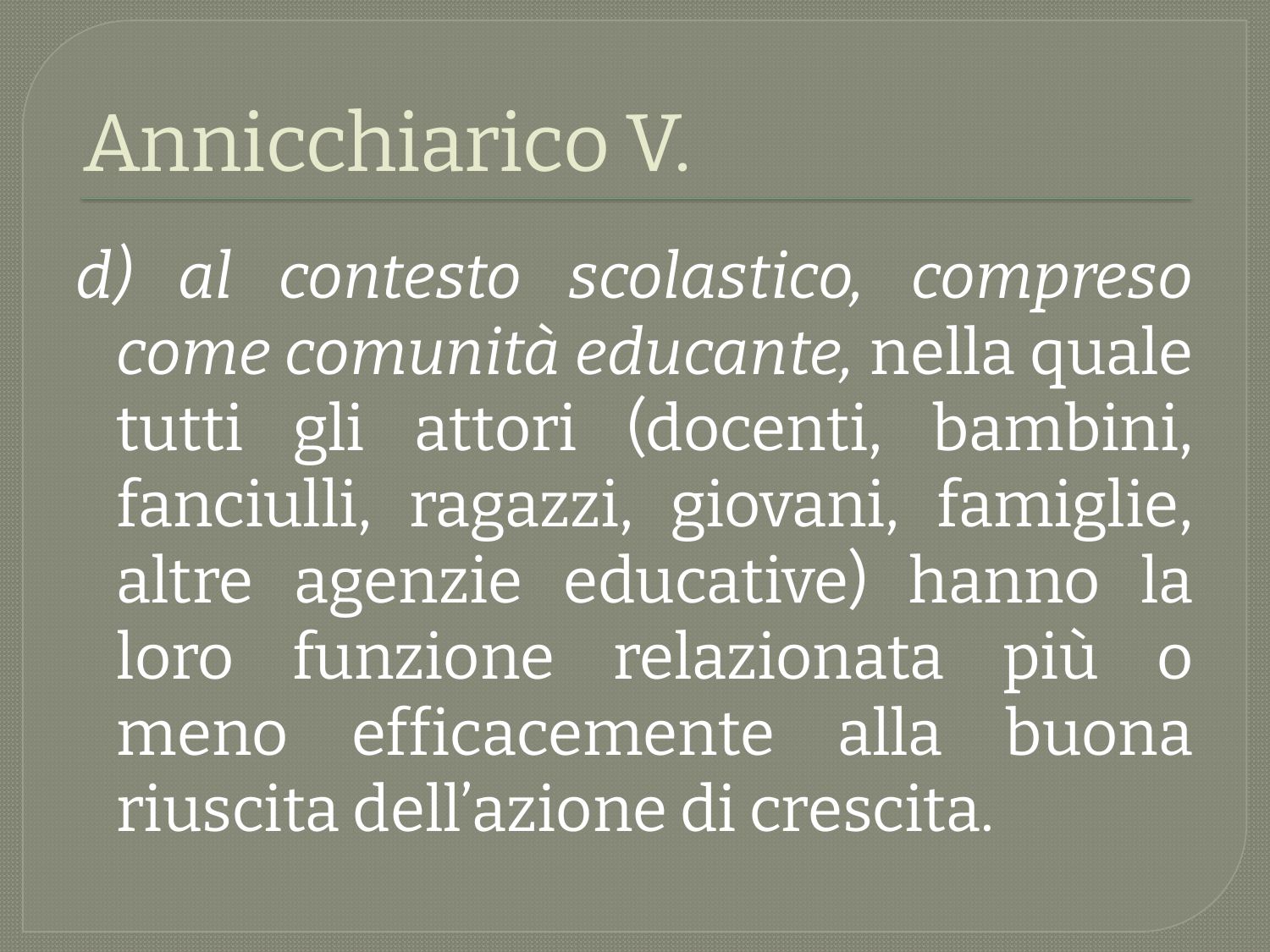

# Annicchiarico V.
d) al contesto scolastico, compreso come comunità educante, nella quale tutti gli attori (docenti, bambini, fanciulli, ragazzi, giovani, famiglie, altre agenzie educative) hanno la loro funzione relazionata più o meno efficacemente alla buona riuscita dell’azione di crescita.